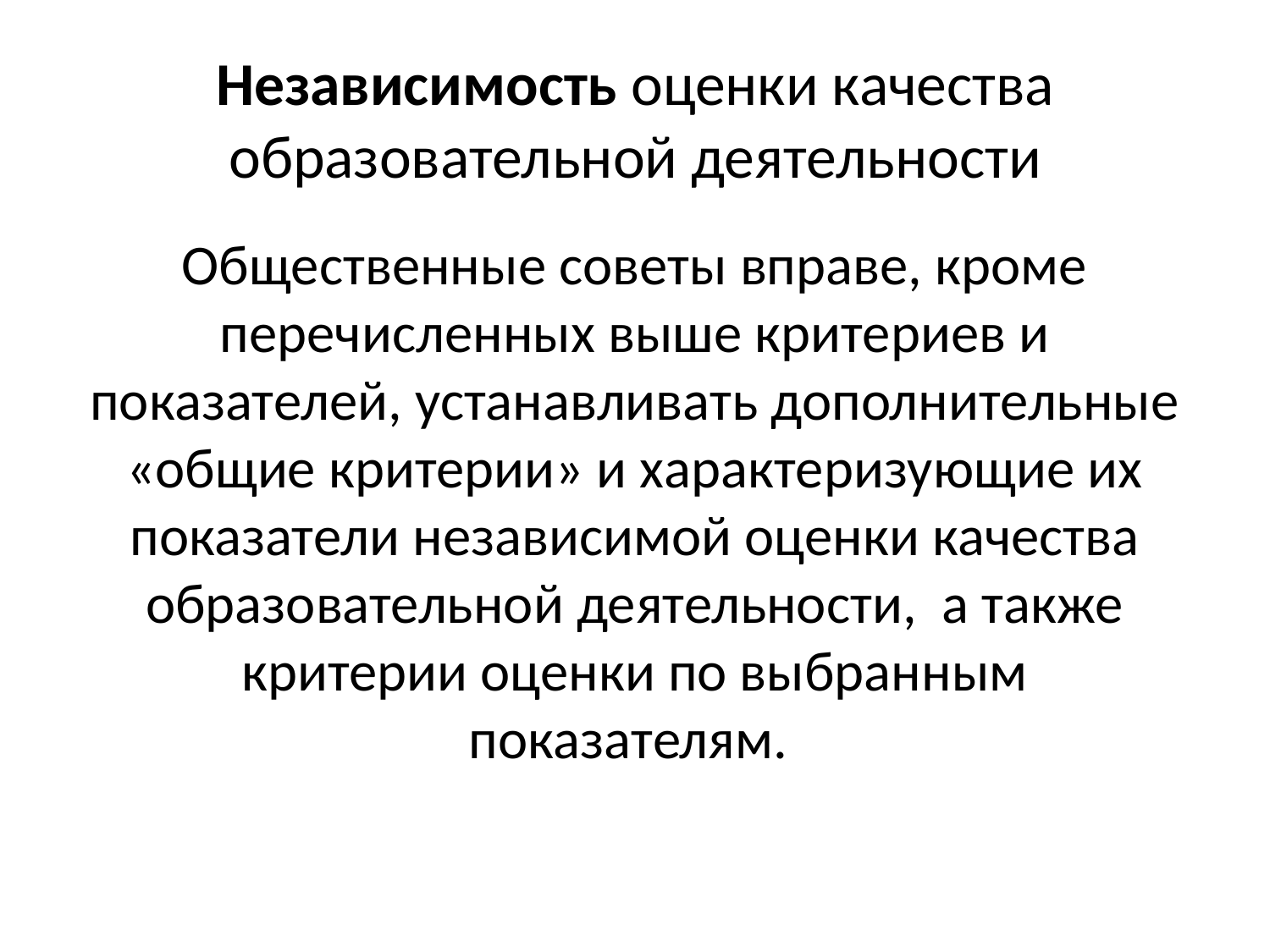

# Независимость оценки качества образовательной деятельности
Общественные советы вправе, кроме перечисленных выше критериев и показателей, устанавливать дополнительные «общие критерии» и характеризующие их показатели независимой оценки качества образовательной деятельности,  а также критерии оценки по выбранным показателям.